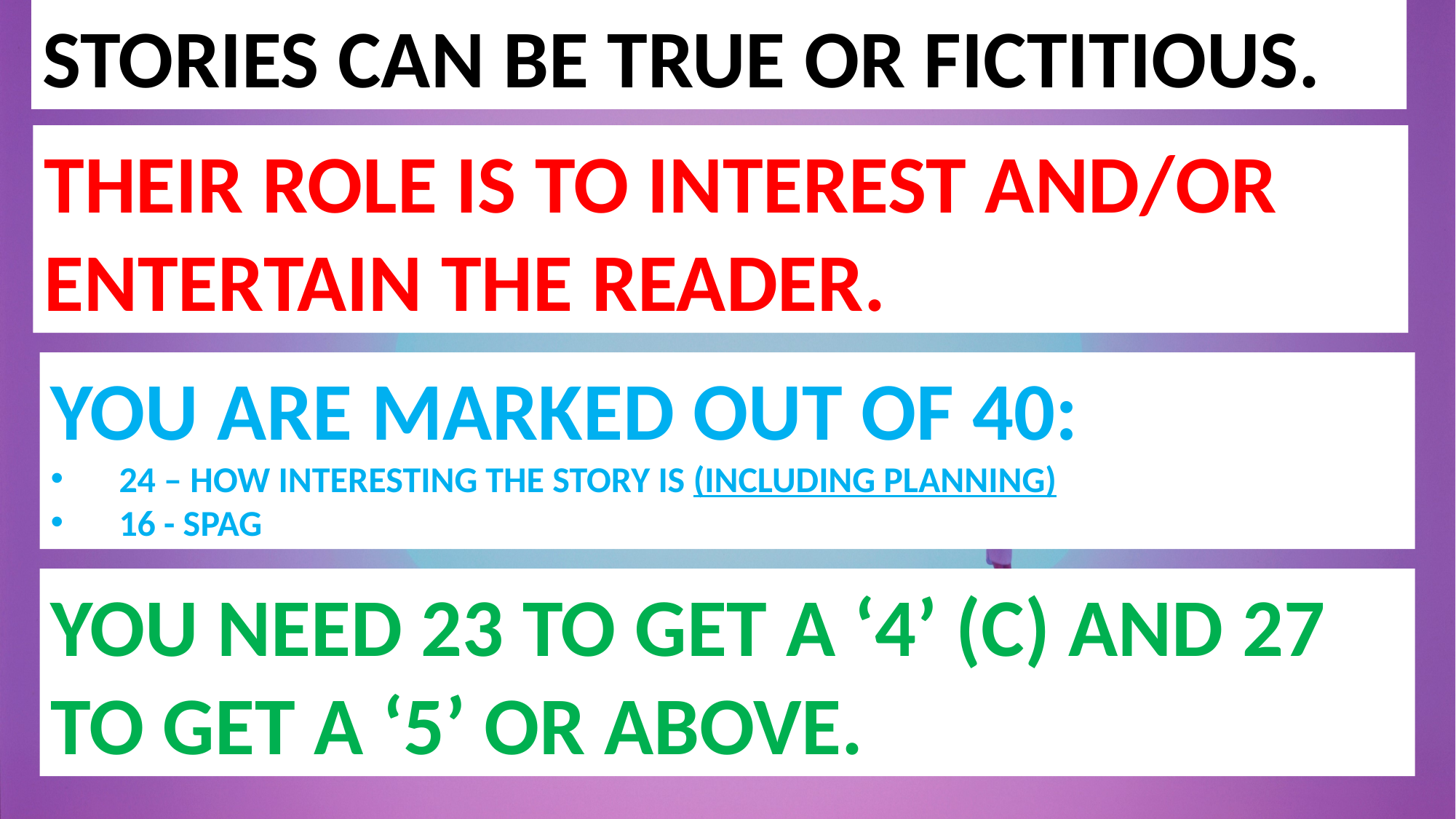

STORIES CAN BE TRUE OR FICTITIOUS.
#
THEIR ROLE IS TO INTEREST AND/OR ENTERTAIN THE READER.
YOU ARE MARKED OUT OF 40:
24 – HOW INTERESTING THE STORY IS (INCLUDING PLANNING)
16 - SPAG
YOU NEED 23 TO GET A ‘4’ (C) AND 27 TO GET A ‘5’ OR ABOVE.